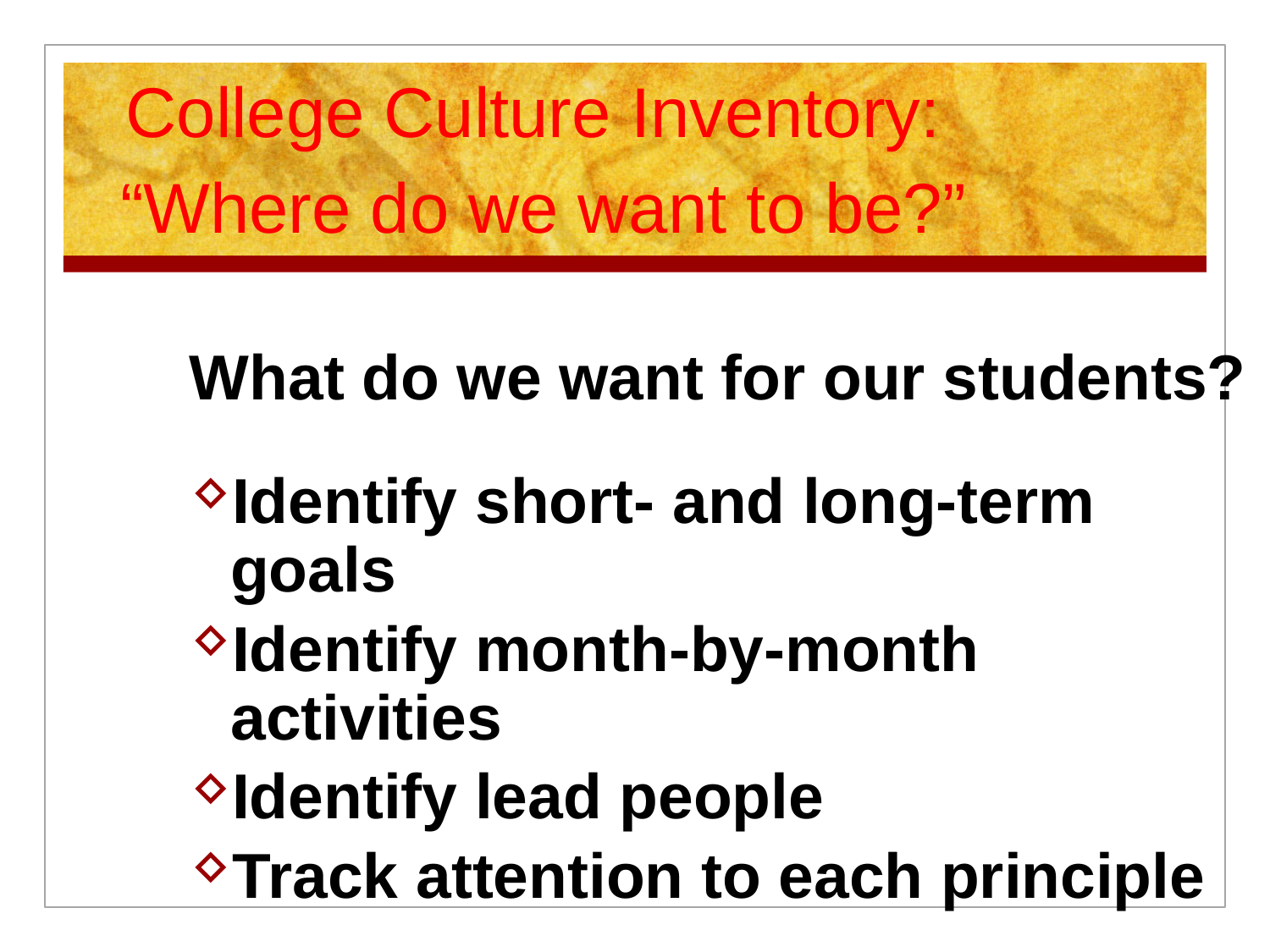

College Culture Inventory:
“Where do we want to be?”
What do we want for our students?

Identify short- and long-term goals
Identify month-by-month activities
Identify lead people
Track attention to each principle